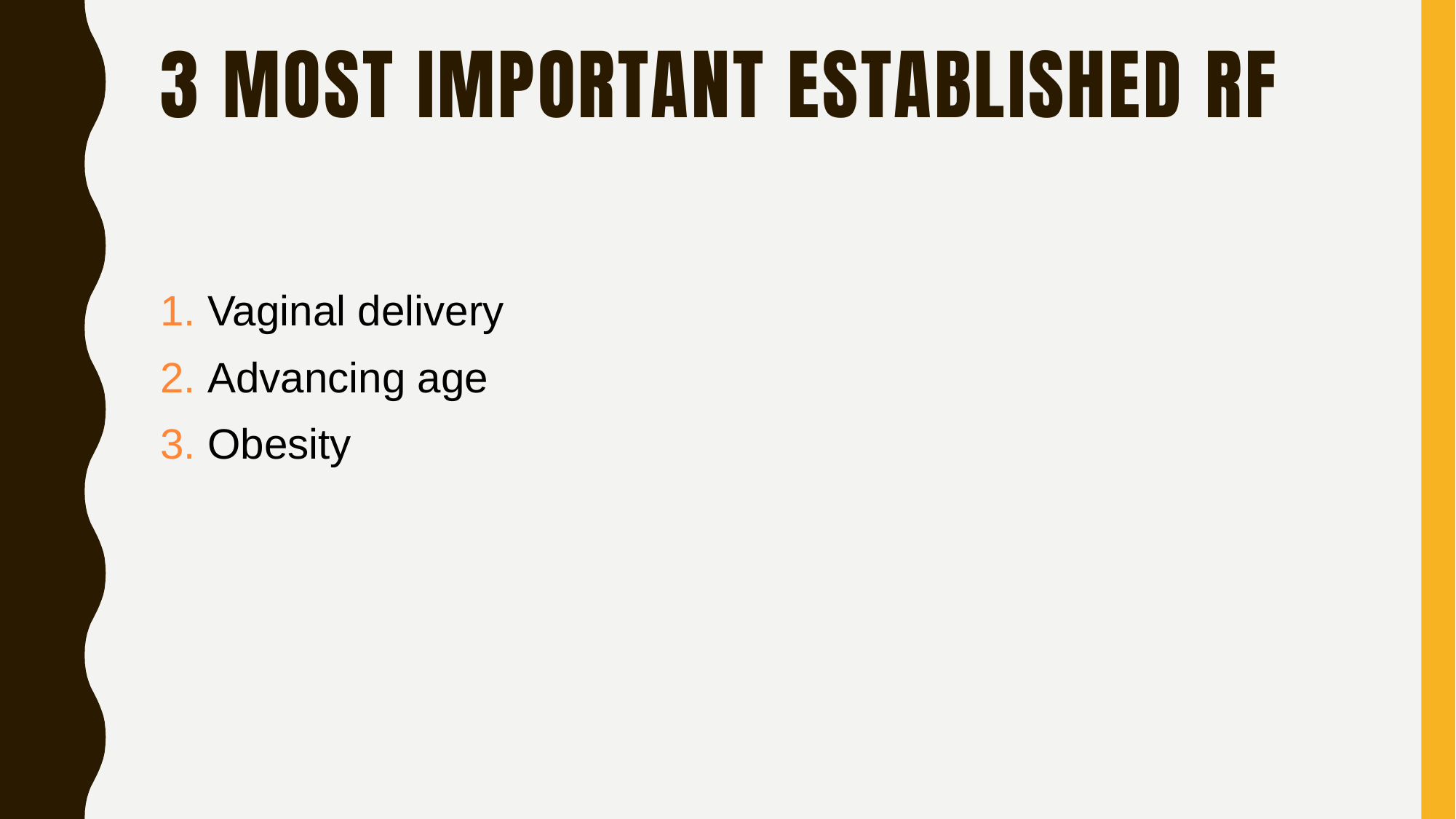

# 3 MOST IMPORTANT ESTABLISHED RF
1. Vaginal delivery
2. Advancing age
3. Obesity